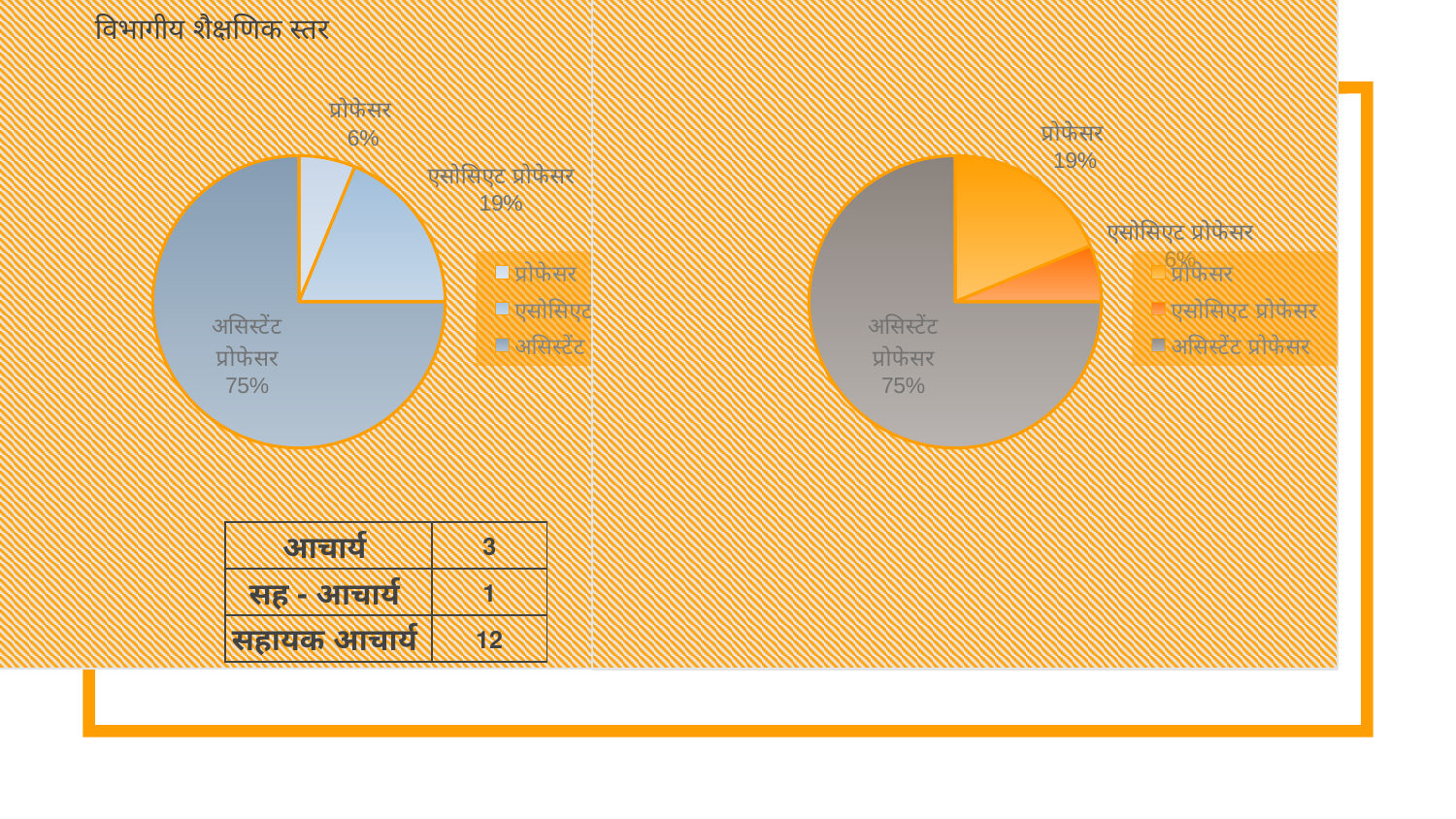

### Chart

| Category |  |
|---|---|
| प्रोफेसर  | 3.0 |
| एसोसिएट प्रोफेसर | 1.0 |
| असिस्टेंट प्रोफेसर | 12.0 |

### Chart

| Category |  |
|---|---|
| प्रोफेसर  | 1.0 |
| एसोसिएट प्रोफेसर | 3.0 |
| असिस्टेंट प्रोफेसर | 12.0 |
विभागीय शैक्षणिक स्तर
| आचार्य | 3 |
| --- | --- |
| सह - आचार्य | 1 |
| सहायक आचार्य | 12 |